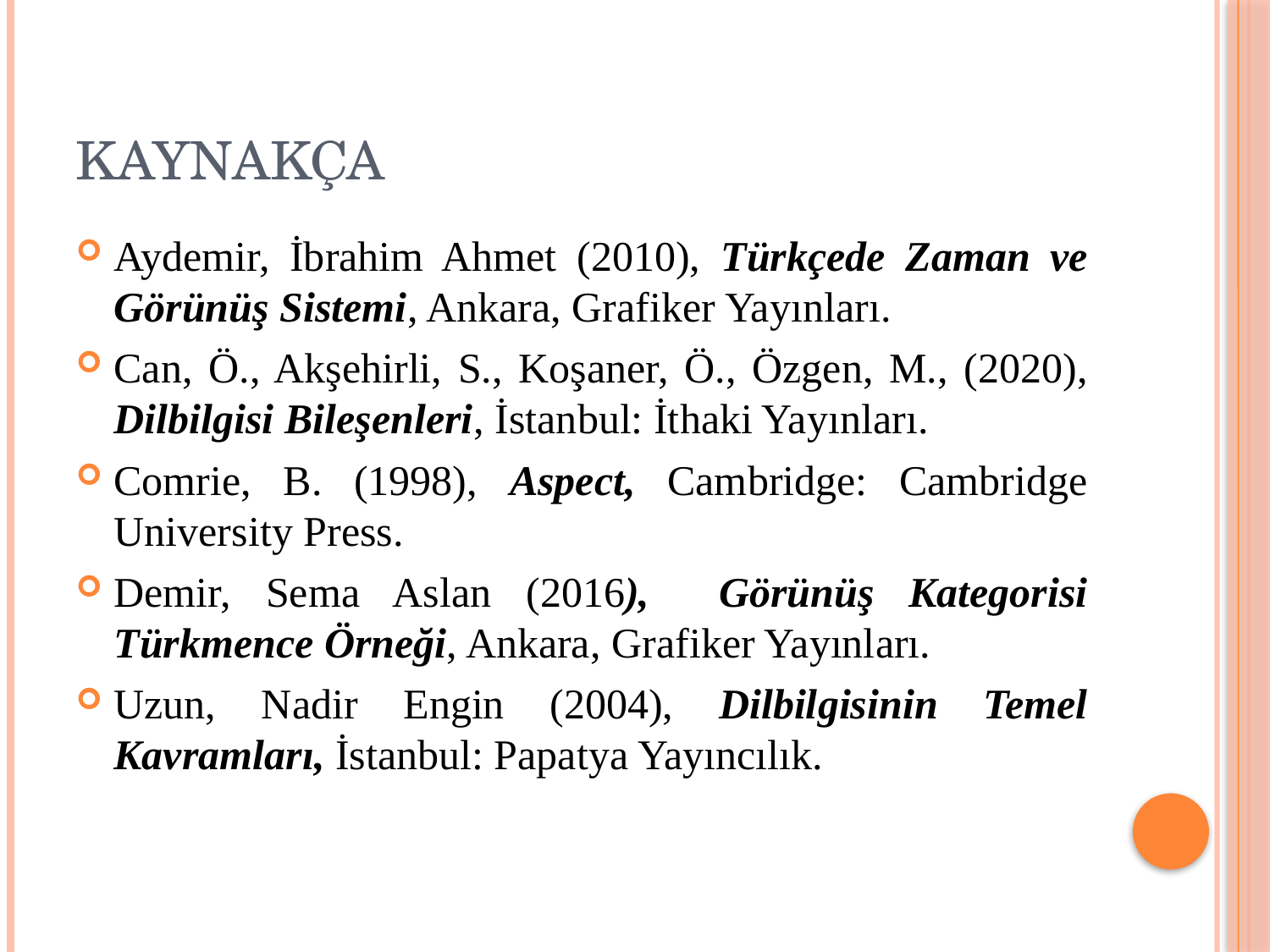

# Kaynakça
Aydemir, İbrahim Ahmet (2010), Türkçede Zaman ve Görünüş Sistemi, Ankara, Grafiker Yayınları.
Can, Ö., Akşehirli, S., Koşaner, Ö., Özgen, M., (2020), Dilbilgisi Bileşenleri, İstanbul: İthaki Yayınları.
Comrie, B. (1998), Aspect, Cambridge: Cambridge University Press.
Demir, Sema Aslan (2016),  Görünüş Kategorisi Türkmence Örneği, Ankara, Grafiker Yayınları.
Uzun, Nadir Engin (2004), Dilbilgisinin Temel Kavramları, İstanbul: Papatya Yayıncılık.